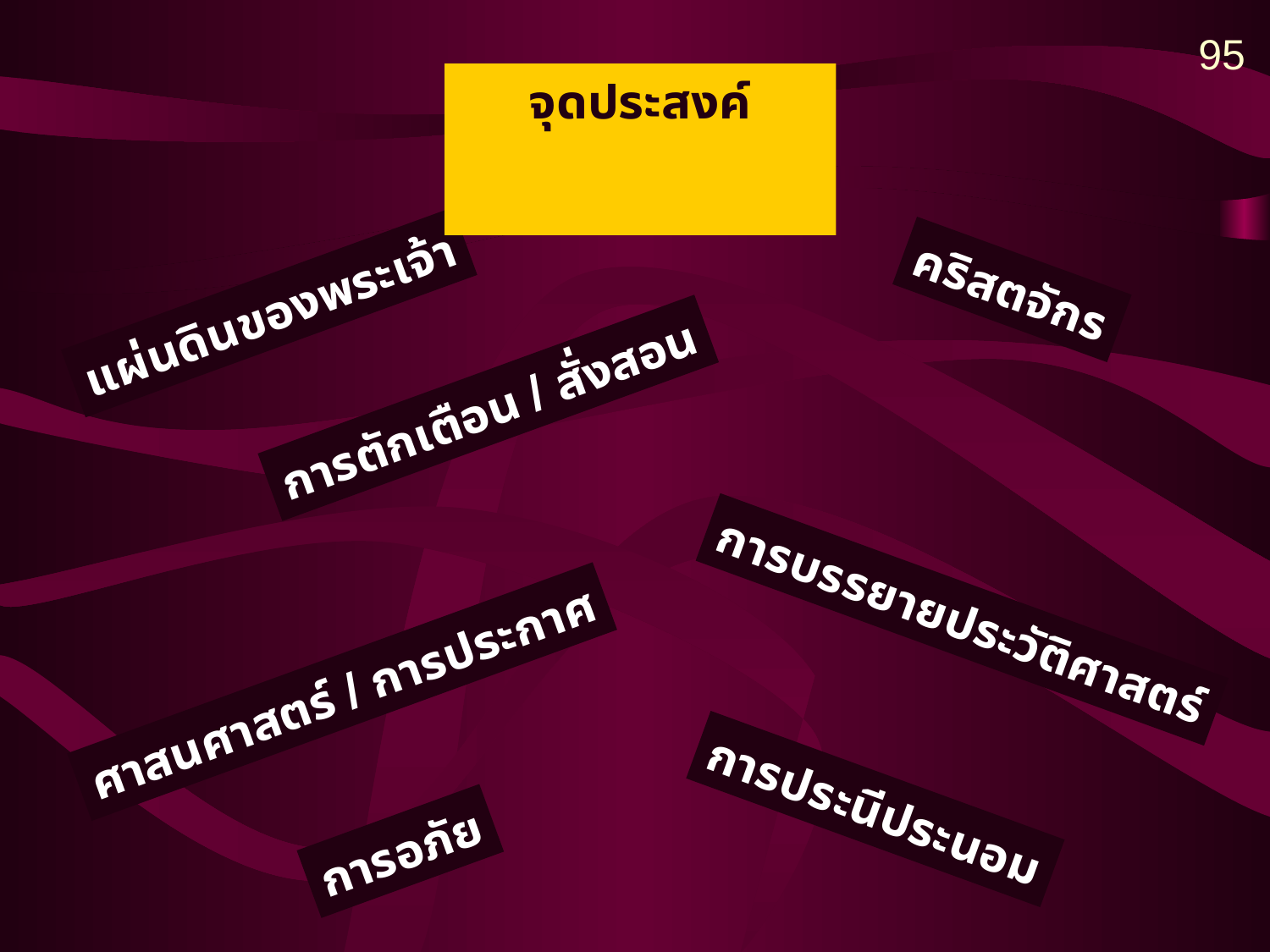

95
จุดประสงค์
คริสตจักร
แผ่นดินของพระเจ้า
การตักเตือน / สั่งสอน
การบรรยายประวัติศาสตร์
ศาสนศาสตร์ / การประกาศ
การประนีประนอม
การอภัย